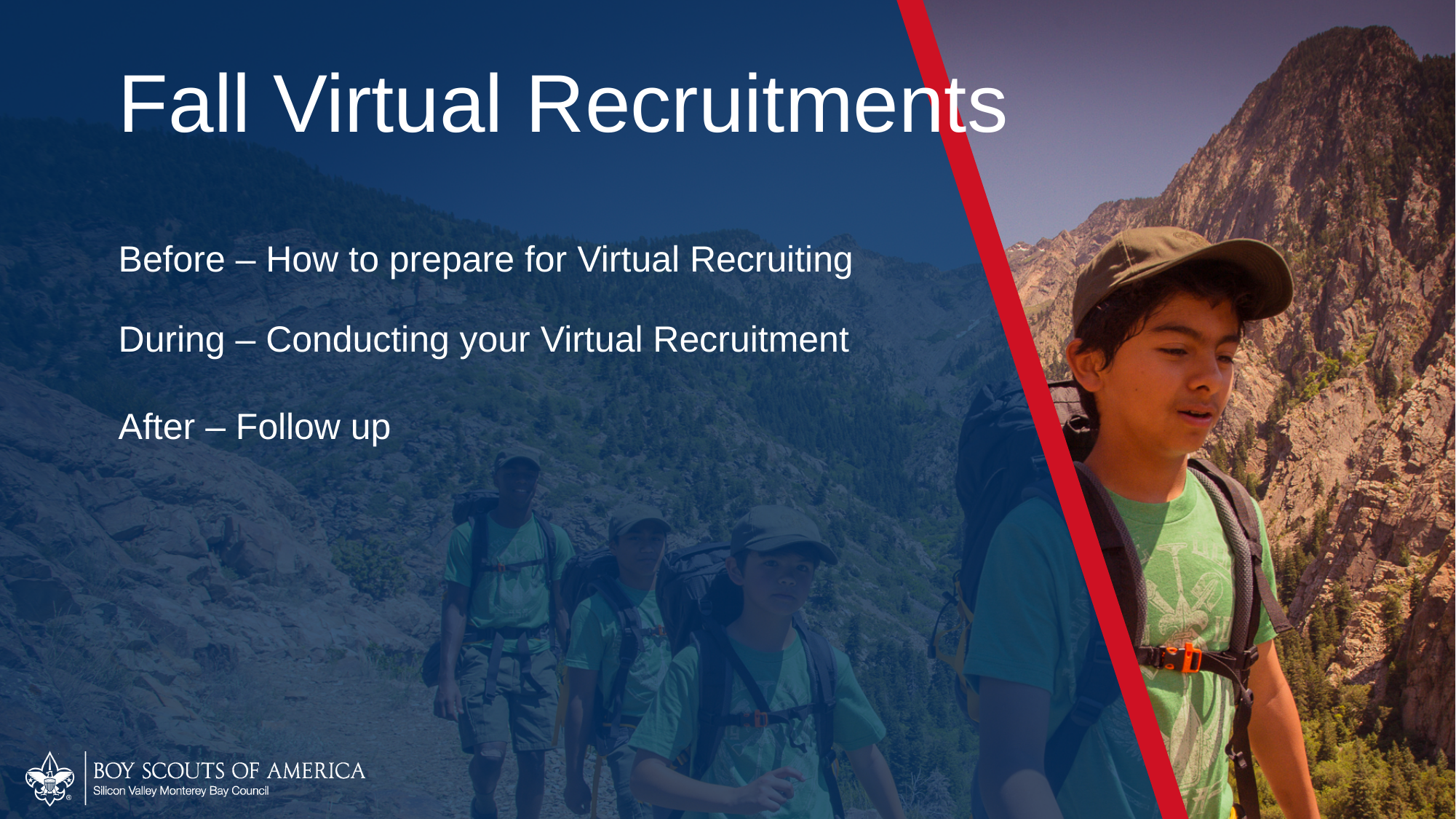

# Fall Virtual Recruitments

Before – How to prepare for Virtual Recruiting

During – Conducting your Virtual Recruitment

After – Follow up